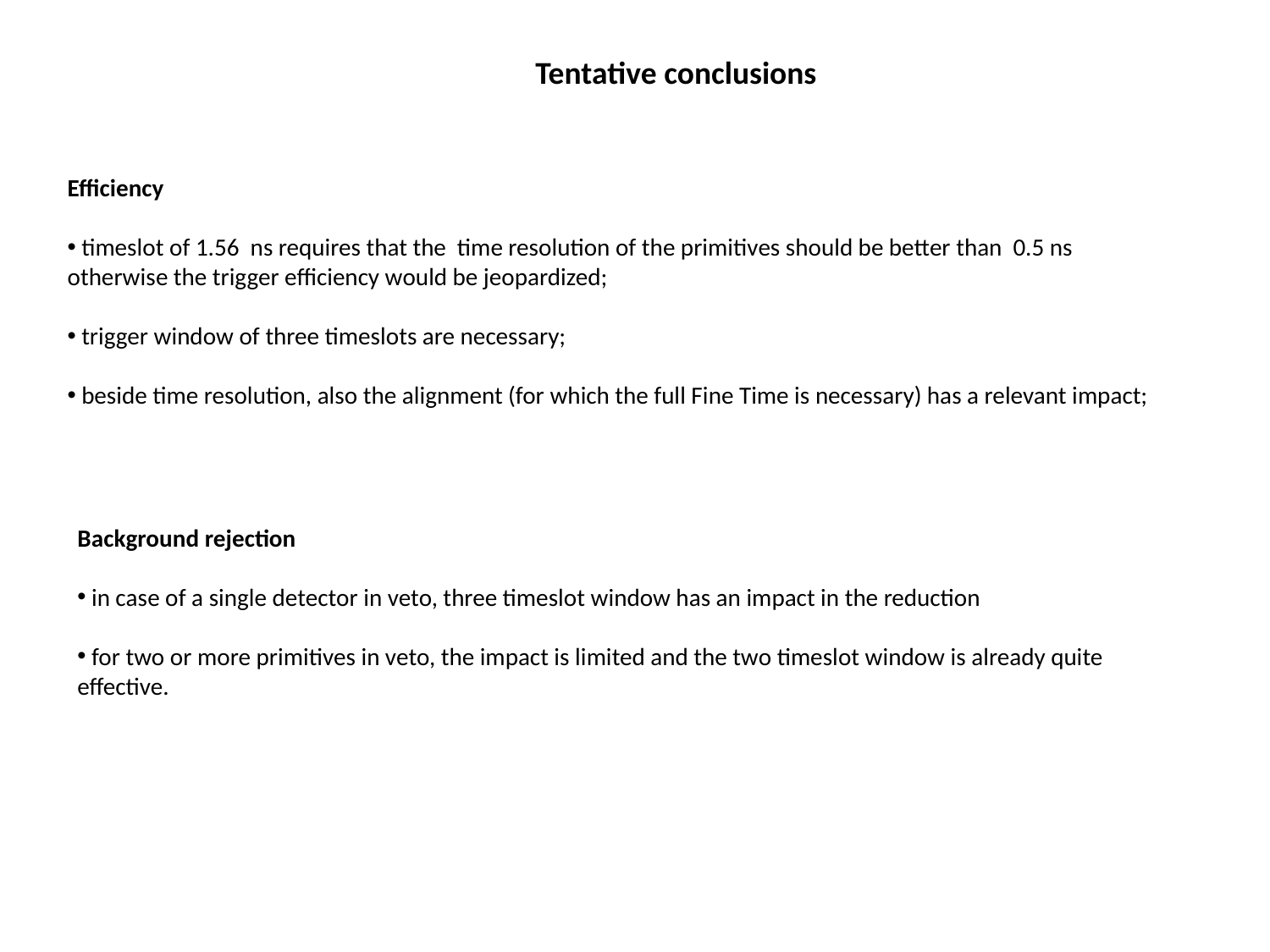

Tentative conclusions
Efficiency

 timeslot of 1.56  ns requires that the  time resolution of the primitives should be better than  0.5 ns otherwise the trigger efficiency would be jeopardized;

 trigger window of three timeslots are necessary;

 beside time resolution, also the alignment (for which the full Fine Time is necessary) has a relevant impact;

Background rejection

 in case of a single detector in veto, three timeslot window has an impact in the reduction

 for two or more primitives in veto, the impact is limited and the two timeslot window is already quite effective.